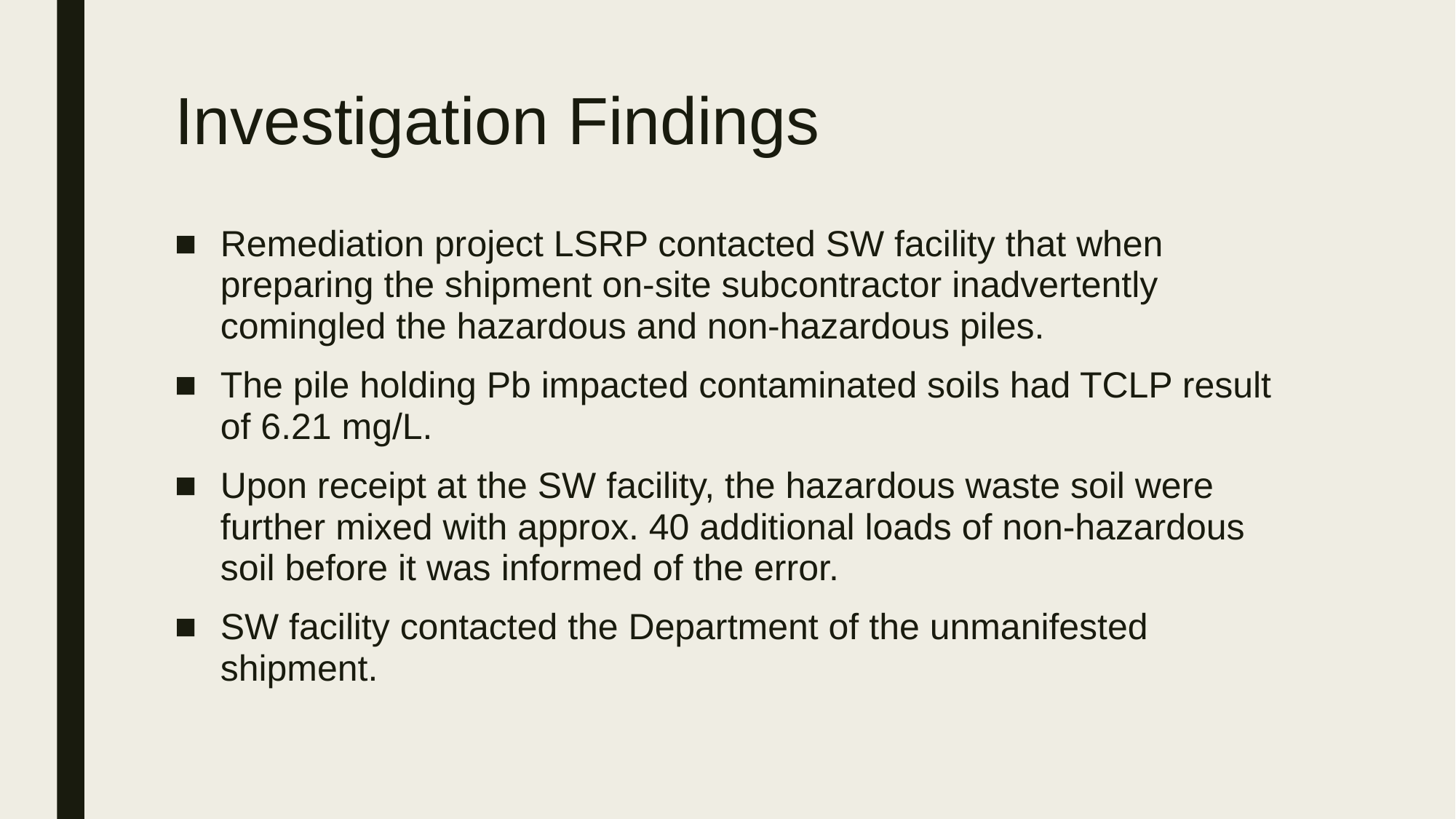

# Investigation Findings
Remediation project LSRP contacted SW facility that when preparing the shipment on-site subcontractor inadvertently comingled the hazardous and non-hazardous piles.
The pile holding Pb impacted contaminated soils had TCLP result of 6.21 mg/L.
Upon receipt at the SW facility, the hazardous waste soil were further mixed with approx. 40 additional loads of non-hazardous soil before it was informed of the error.
SW facility contacted the Department of the unmanifested shipment.